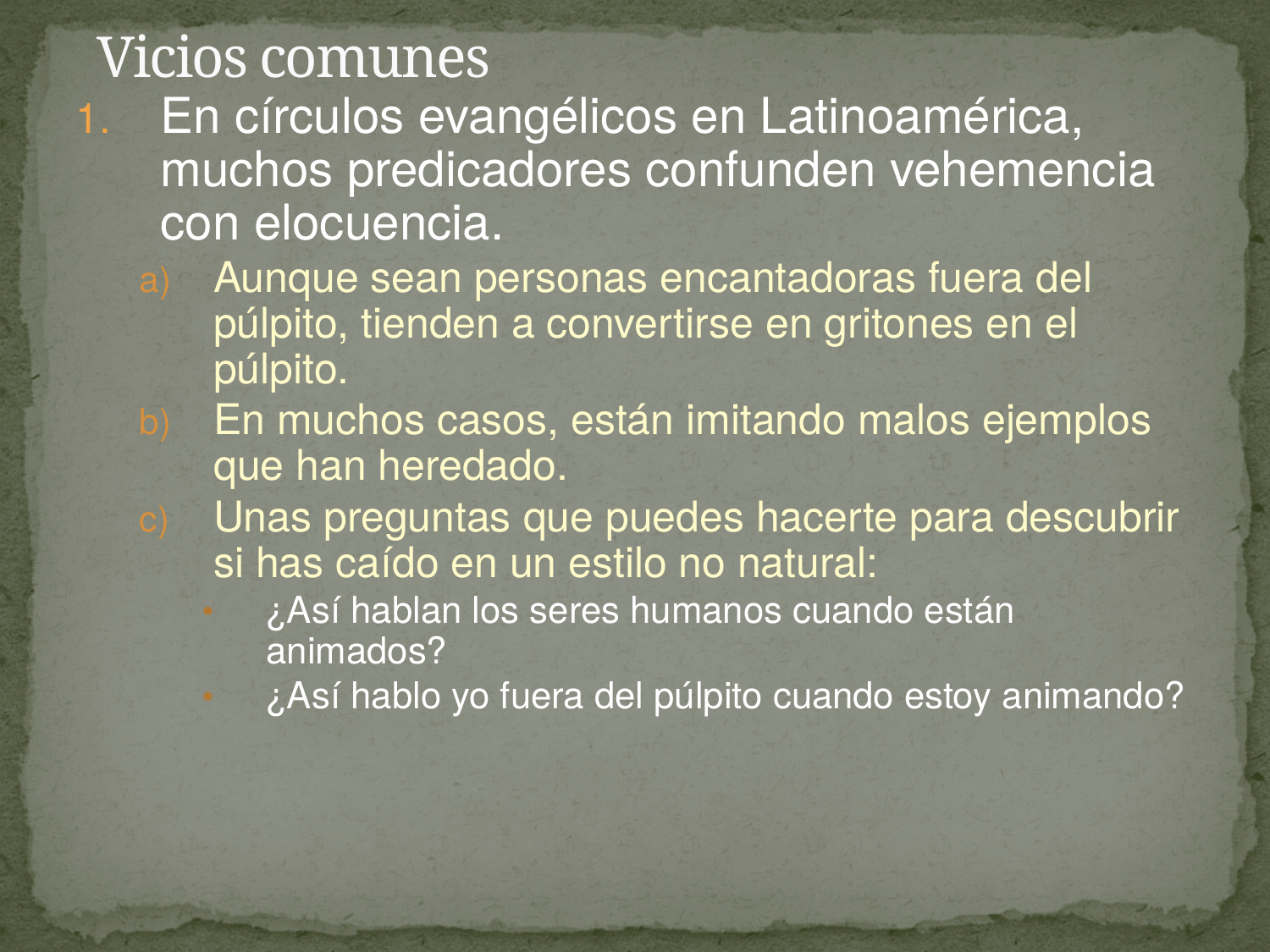

# Vicios comunes
En círculos evangélicos en Latinoamérica, muchos predicadores confunden vehemencia con elocuencia.
Aunque sean personas encantadoras fuera del púlpito, tienden a convertirse en gritones en el púlpito.
En muchos casos, están imitando malos ejemplos que han heredado.
Unas preguntas que puedes hacerte para descubrir si has caído en un estilo no natural:
¿Así hablan los seres humanos cuando están animados?
¿Así hablo yo fuera del púlpito cuando estoy animando?